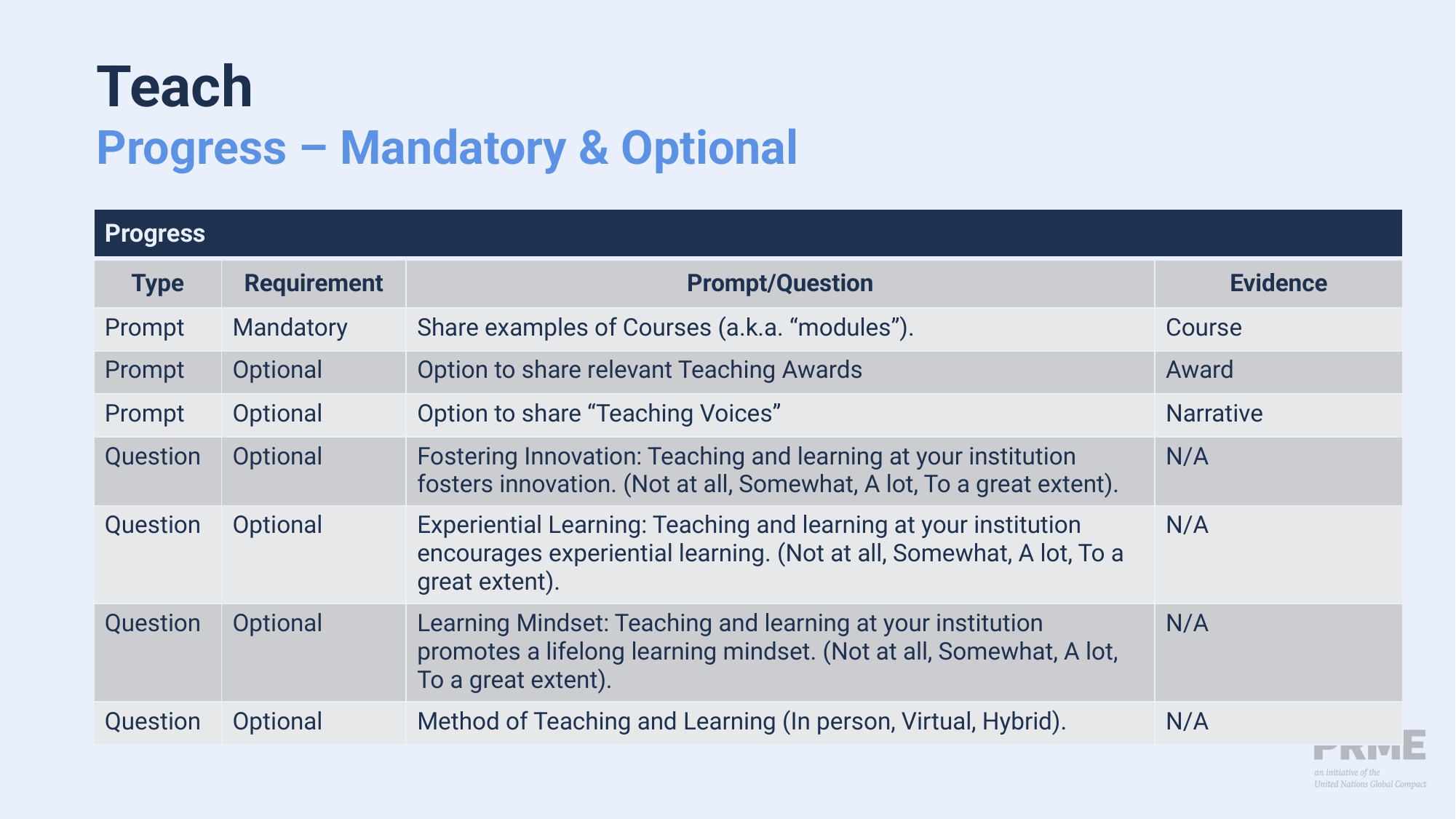

# Teach Progress – Mandatory & Optional

| Progress |  |  |  |
| --- | --- | --- | --- |
| Type | Requirement | Prompt/Question | Evidence |
| Prompt | Mandatory | Share examples of Courses (a.k.a. “modules”). | Course |
| Prompt | Optional | Option to share relevant Teaching Awards | Award |
| Prompt | Optional | Option to share “Teaching Voices” | Narrative |
| Question | Optional | Fostering Innovation: Teaching and learning at your institution fosters innovation. (Not at all, Somewhat, A lot, To a great extent). | N/A |
| Question | Optional | Experiential Learning: Teaching and learning at your institution encourages experiential learning. (Not at all, Somewhat, A lot, To a great extent). | N/A |
| Question | Optional | Learning Mindset: Teaching and learning at your institution promotes a lifelong learning mindset. (Not at all, Somewhat, A lot, To a great extent). | N/A |
| Question | Optional | Method of Teaching and Learning (In person, Virtual, Hybrid). | N/A |